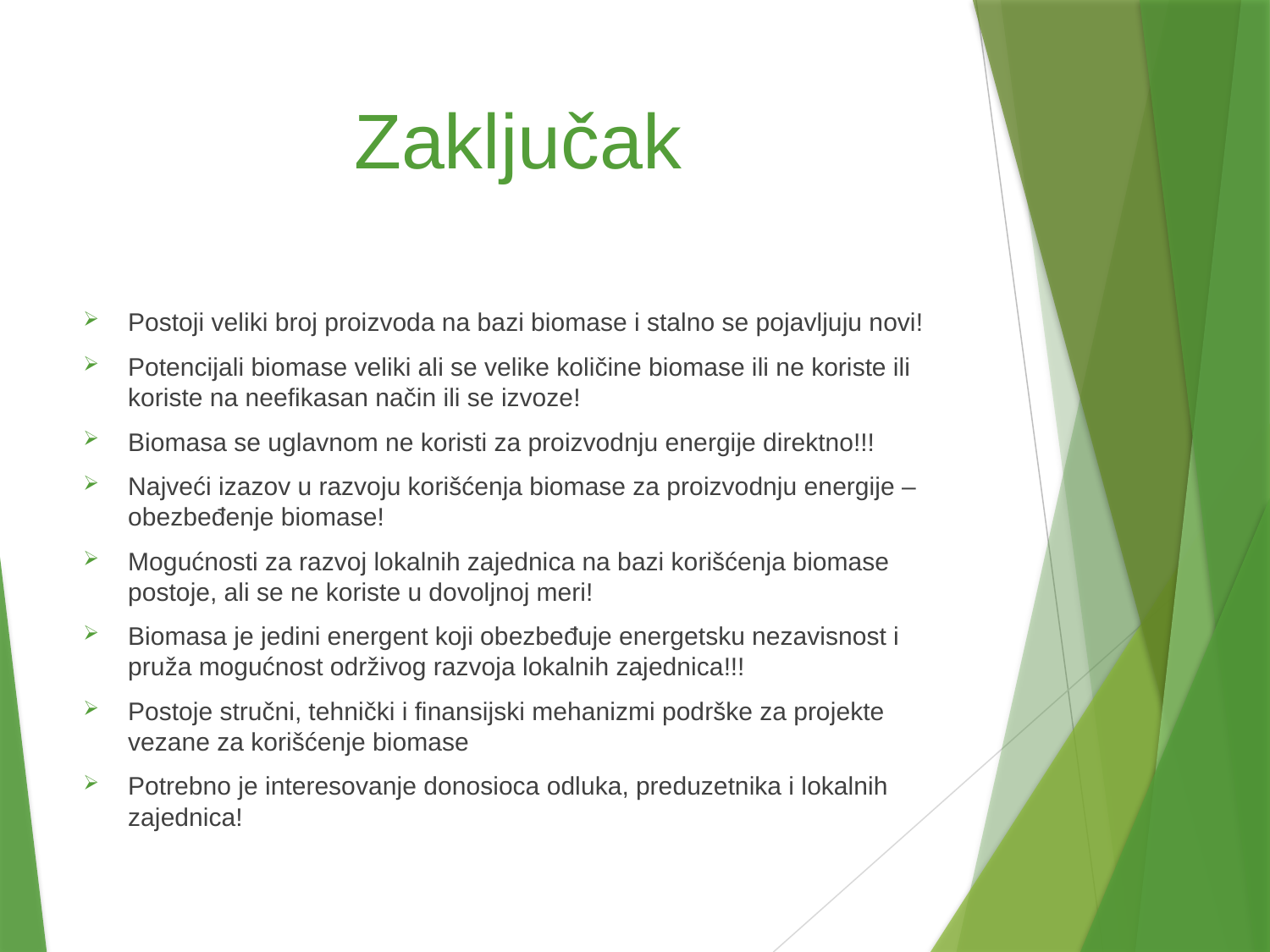

# Zaključak
Postoji veliki broj proizvoda na bazi biomase i stalno se pojavljuju novi!
Potencijali biomase veliki ali se velike količine biomase ili ne koriste ili koriste na neefikasan način ili se izvoze!
Biomasa se uglavnom ne koristi za proizvodnju energije direktno!!!
Najveći izazov u razvoju korišćenja biomase za proizvodnju energije – obezbeđenje biomase!
Mogućnosti za razvoj lokalnih zajednica na bazi korišćenja biomase postoje, ali se ne koriste u dovoljnoj meri!
Biomasa je jedini energent koji obezbeđuje energetsku nezavisnost i pruža mogućnost održivog razvoja lokalnih zajednica!!!
Postoje stručni, tehnički i finansijski mehanizmi podrške za projekte vezane za korišćenje biomase
Potrebno je interesovanje donosioca odluka, preduzetnika i lokalnih zajednica!